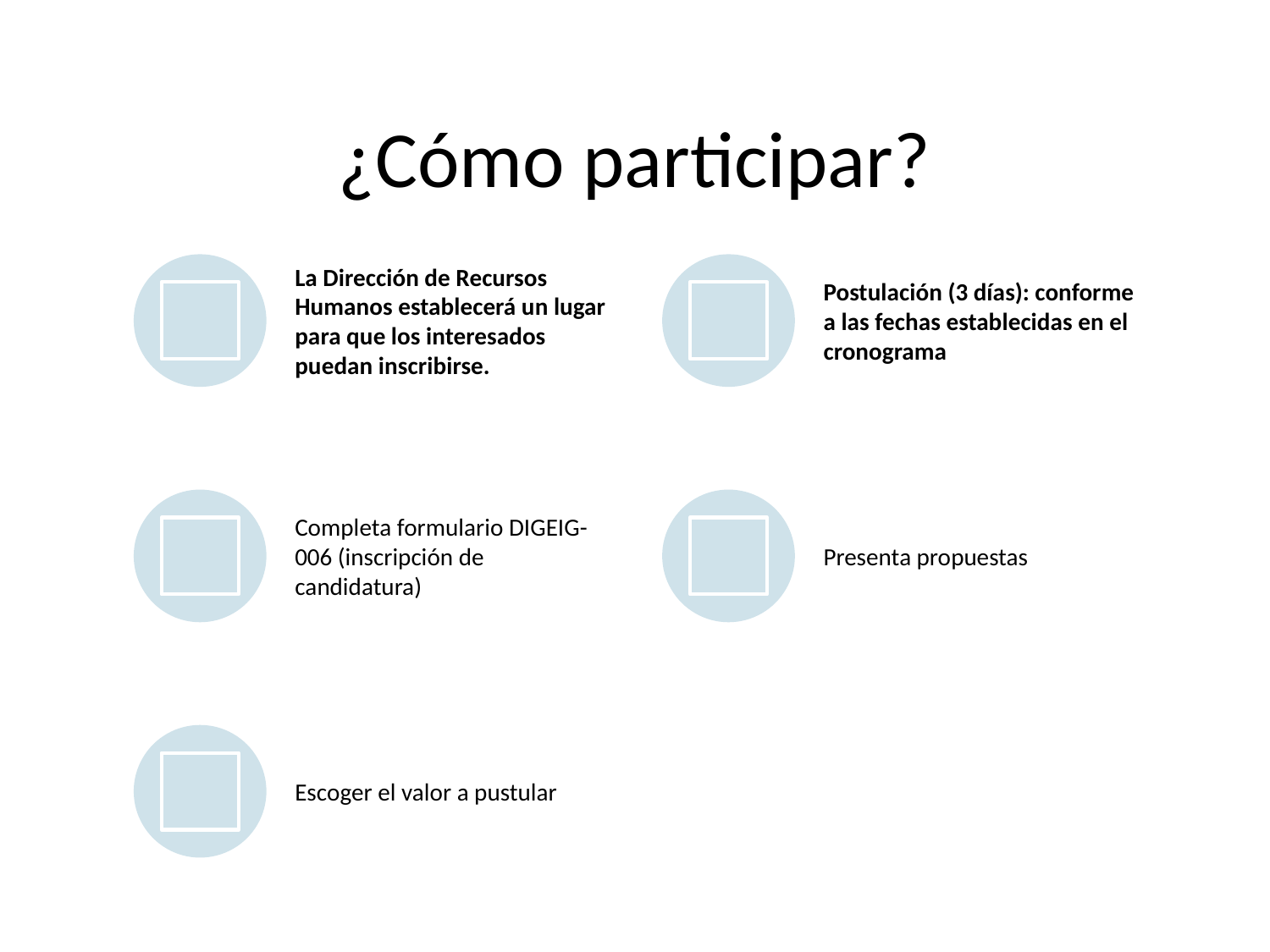

# ¿Cómo participar?
La Dirección de Recursos Humanos establecerá un lugar para que los interesados puedan inscribirse.
Postulación (3 días): conforme a las fechas establecidas en el cronograma
Completa formulario DIGEIG- 006 (inscripción de candidatura)
Presenta propuestas
Escoger el valor a pustular